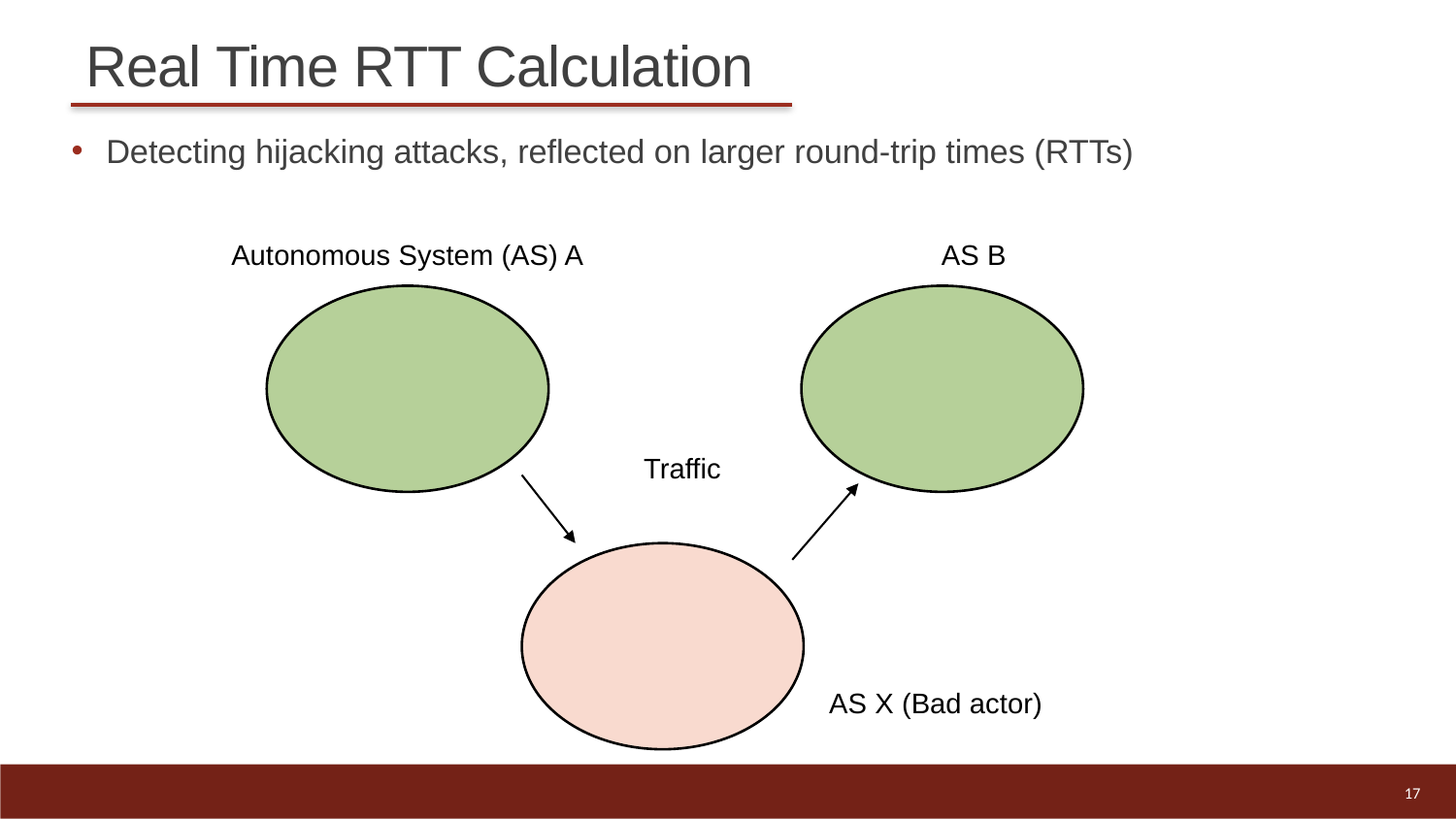

# Real Time RTT Calculation
Detecting hijacking attacks, reflected on larger round-trip times (RTTs)

Autonomous System (AS) A
AS B

Traffic

AS X (Bad actor)
17